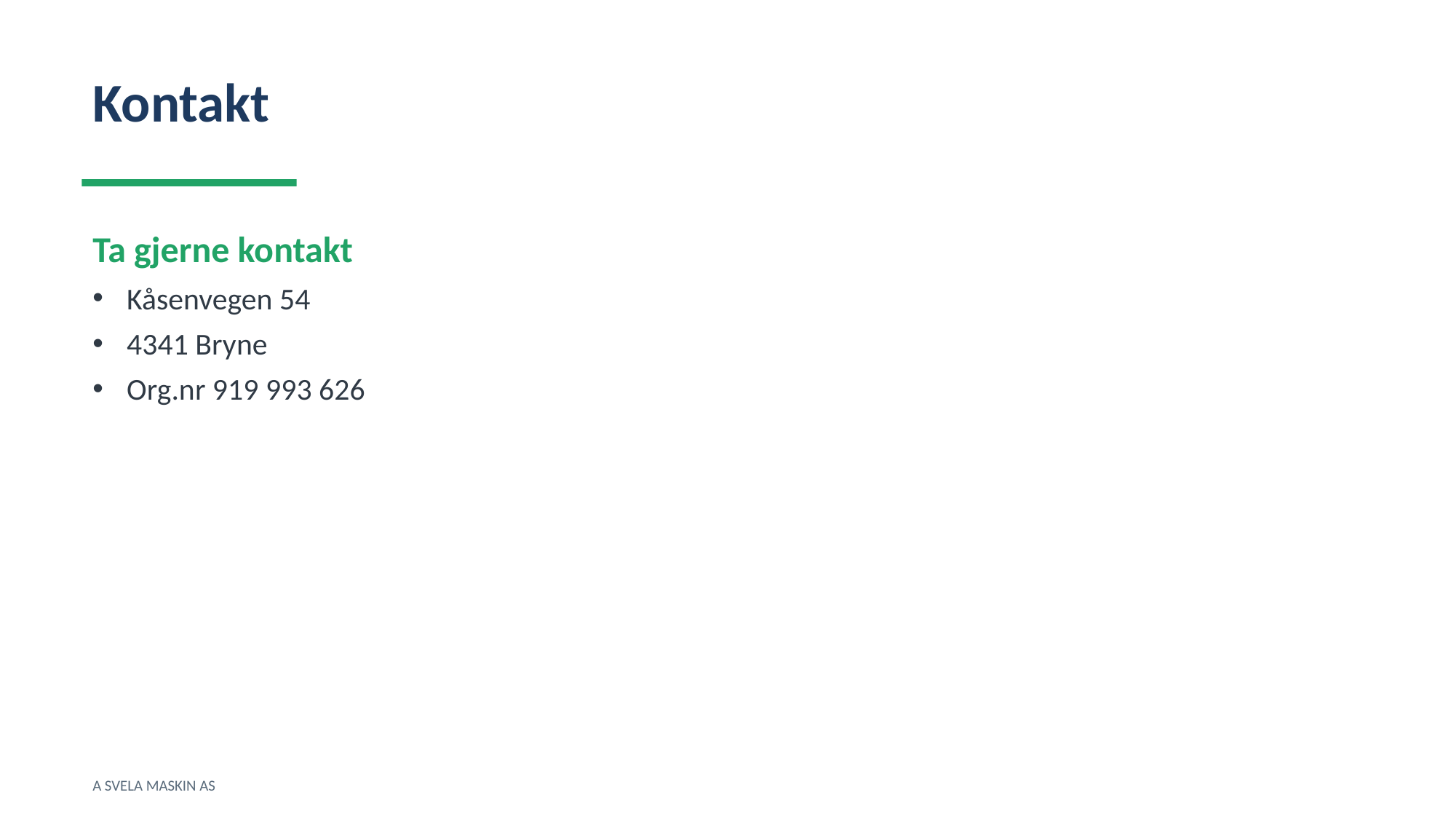

Kontakt

Ta gjerne kontakt
Kåsenvegen 54
4341 Bryne
Org.nr 919 993 626
A SVELA MASKIN AS